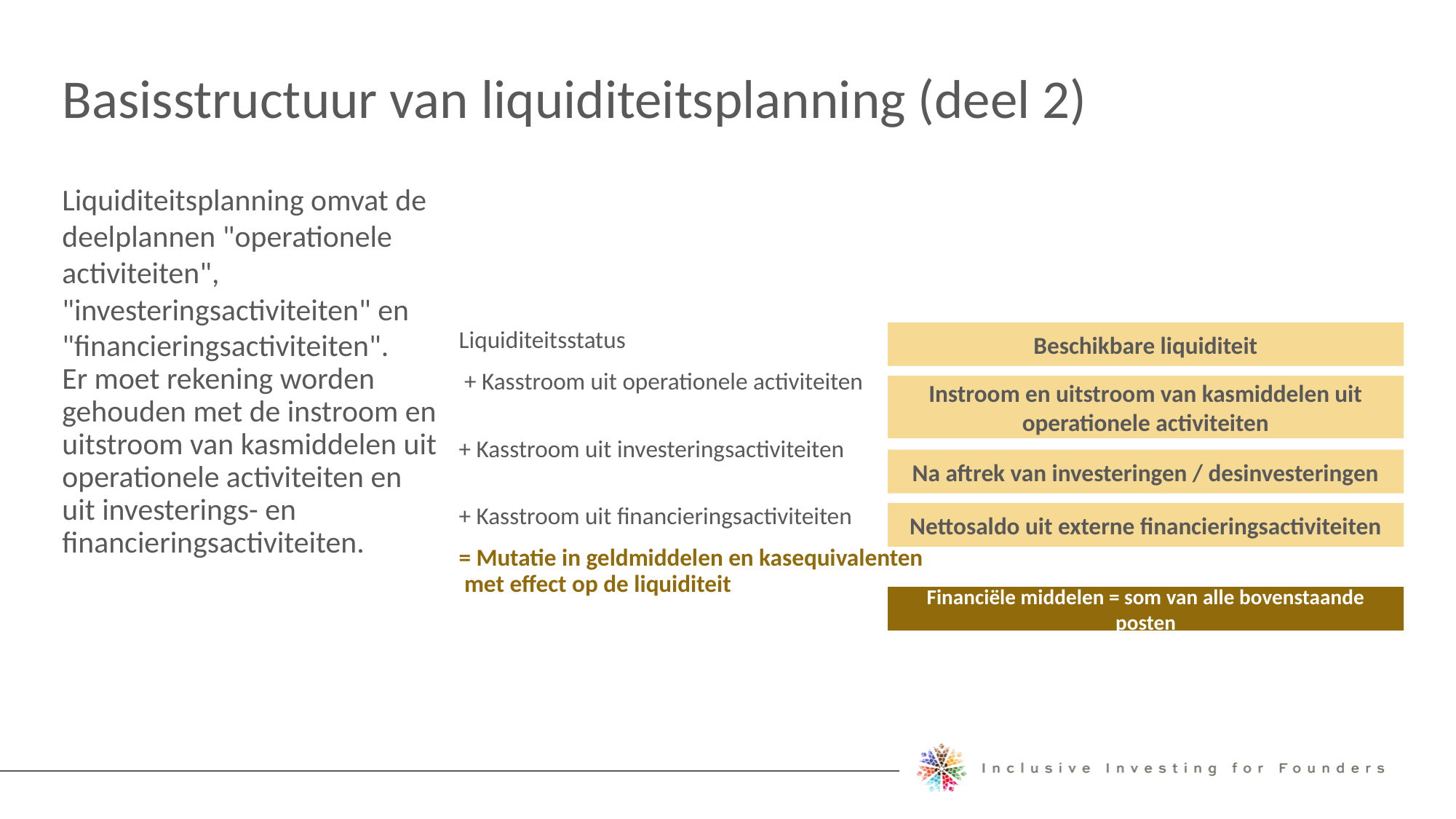

Basisstructuur van liquiditeitsplanning (deel 2)
Liquiditeitsplanning omvat de deelplannen "operationele activiteiten", "investeringsactiviteiten" en "financieringsactiviteiten".
Er moet rekening worden gehouden met de instroom en uitstroom van kasmiddelen uit operationele activiteiten en uit investerings- en financieringsactiviteiten.

Liquiditeitsstatus
 + Kasstroom uit operationele activiteiten
+ Kasstroom uit investeringsactiviteiten
+ Kasstroom uit financieringsactiviteiten
= Mutatie in geldmiddelen en kasequivalenten
 met effect op de liquiditeit
Beschikbare liquiditeit
Instroom en uitstroom van kasmiddelen uit operationele activiteiten
Na aftrek van investeringen / desinvesteringen
Nettosaldo uit externe financieringsactiviteiten
Financiële middelen = som van alle bovenstaande posten